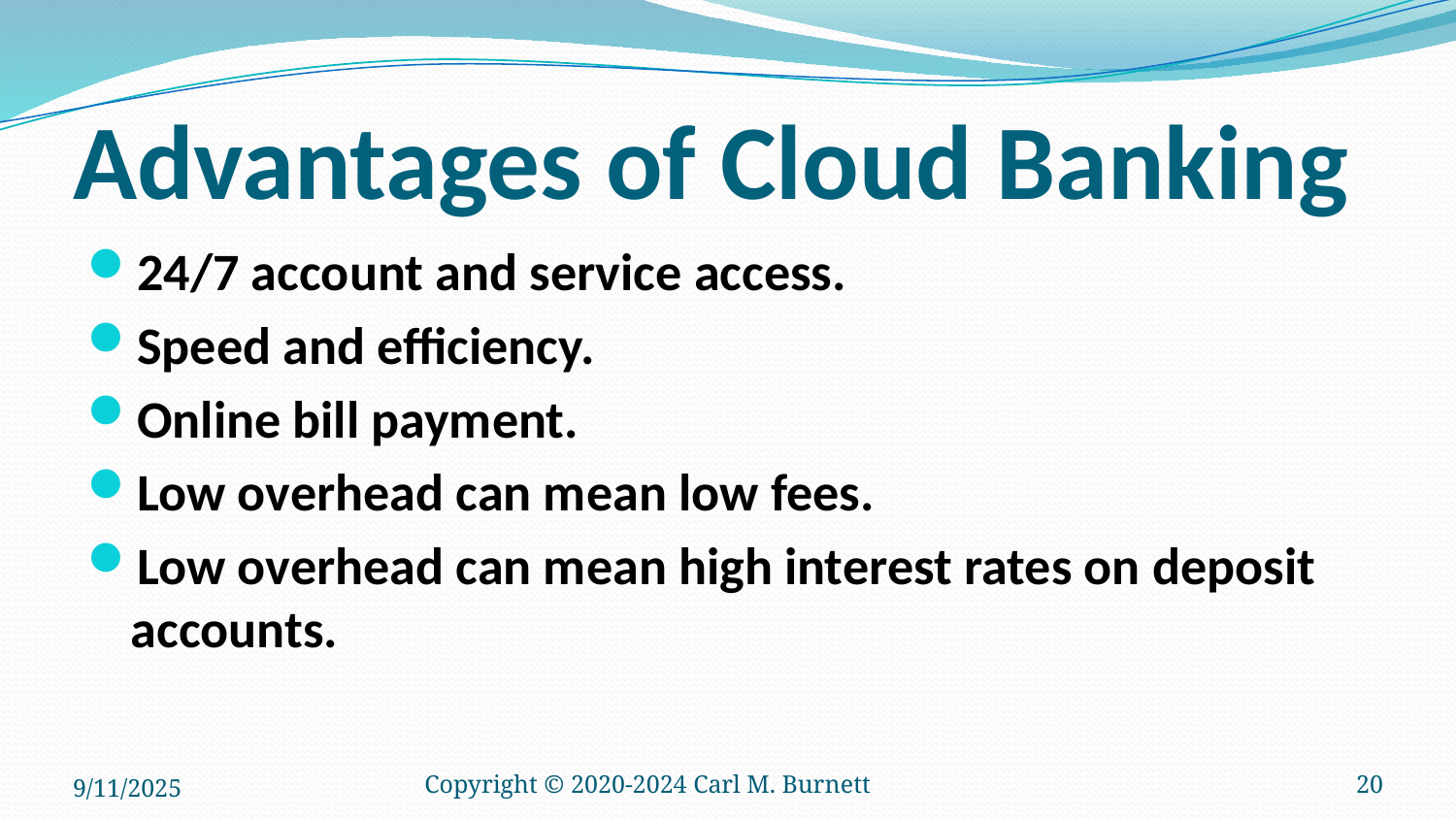

# Advantages of Cloud Banking
24/7 account and service access.
Speed and efficiency.
Online bill payment.
Low overhead can mean low fees.
Low overhead can mean high interest rates on deposit accounts.
9/11/2025
Copyright © 2020-2024 Carl M. Burnett
20